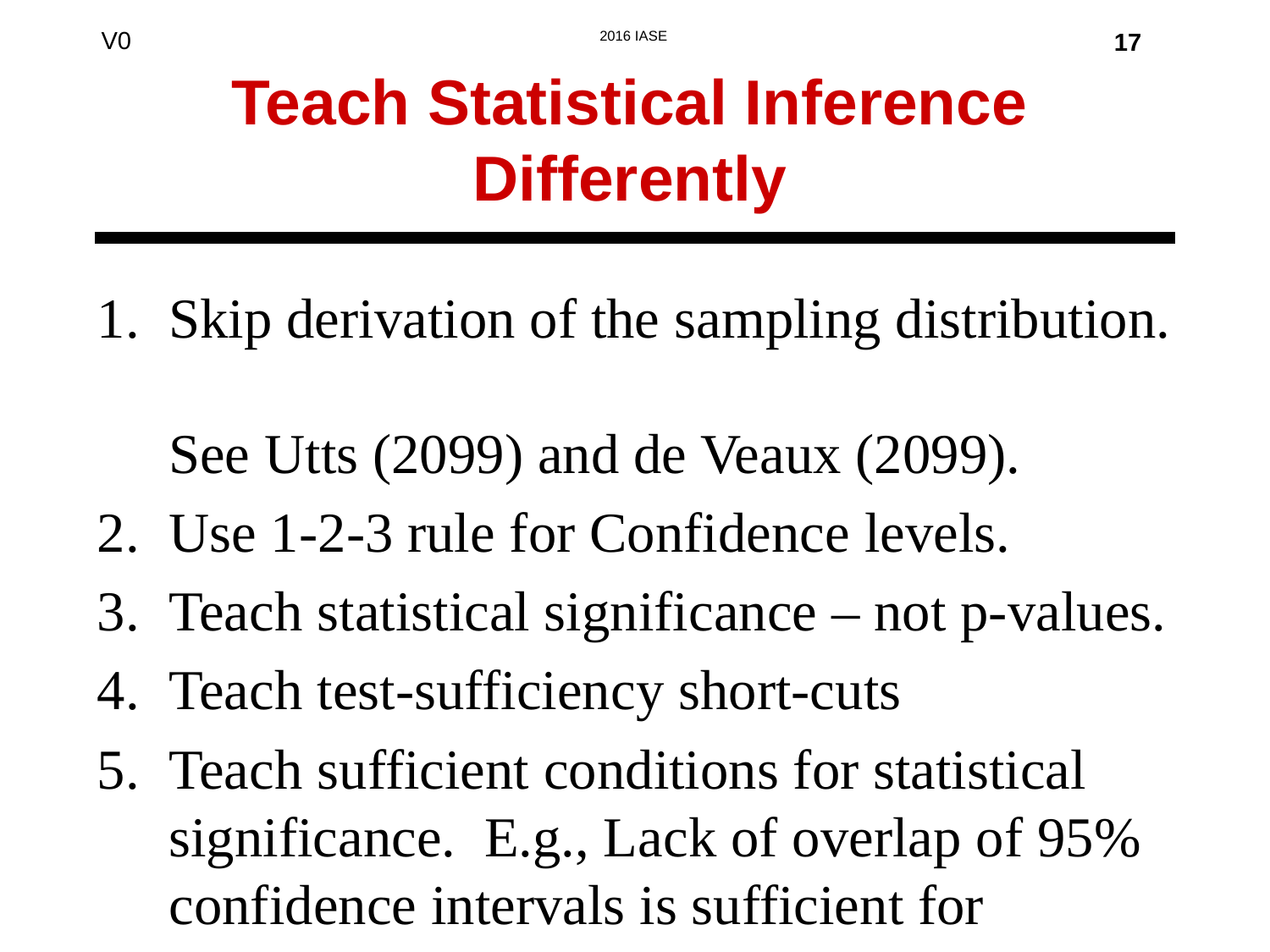

17
# Teach Statistical Inference Differently
Skip derivation of the sampling distribution.
See Utts (2099) and de Veaux (2099).
Use 1-2-3 rule for Confidence levels.
Teach statistical significance – not p-values.
Teach test-sufficiency short-cuts
Teach sufficient conditions for statistical significance.  E.g., Lack of overlap of 95% confidence intervals is sufficient for statistical significance